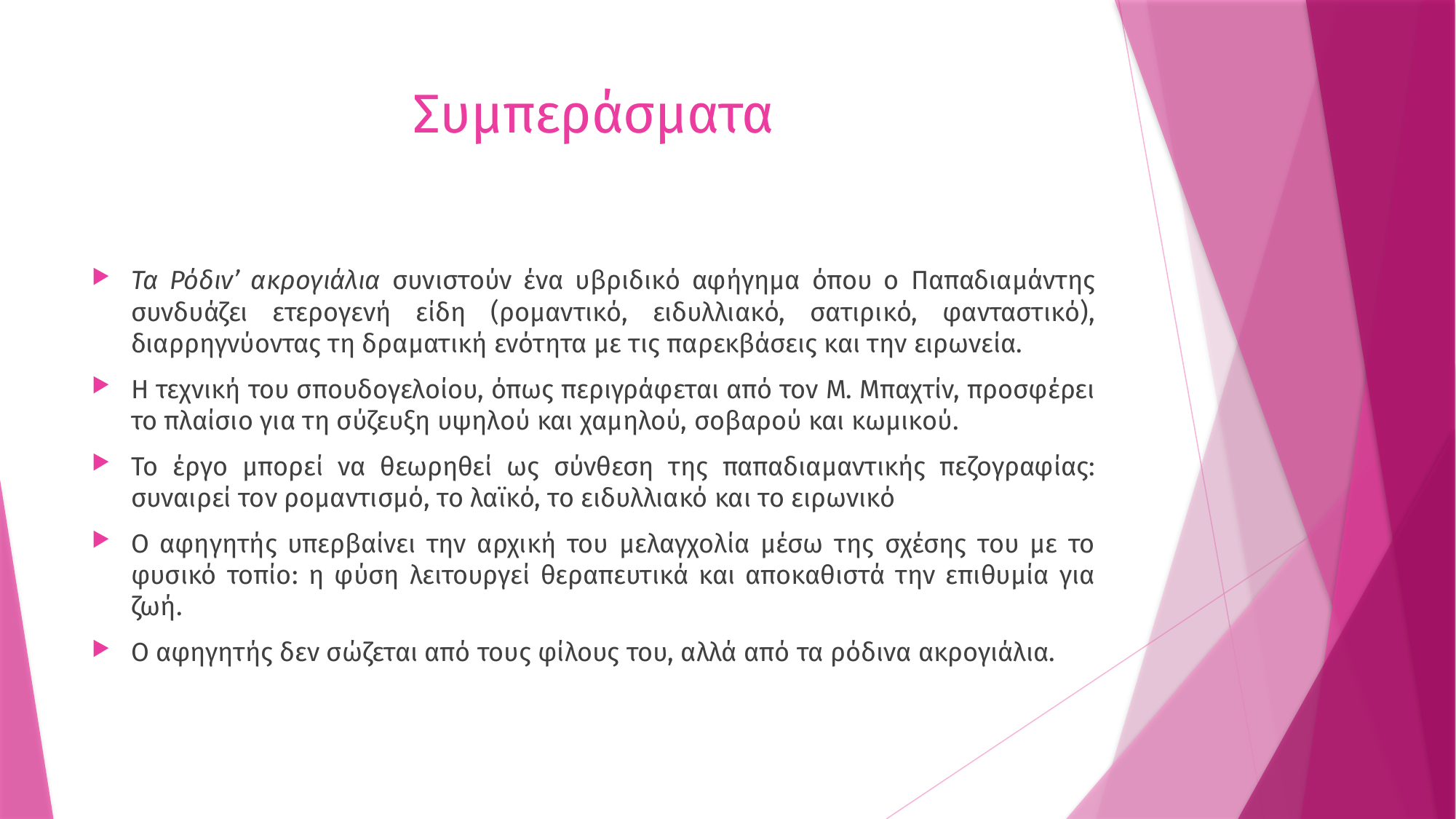

# Συμπεράσματα
Τα Ρόδιν’ ακρογιάλια συνιστούν ένα υβριδικό αφήγημα όπου ο Παπαδιαμάντης συνδυάζει ετερογενή είδη (ρομαντικό, ειδυλλιακό, σατιρικό, φανταστικό), διαρρηγνύοντας τη δραματική ενότητα με τις παρεκβάσεις και την ειρωνεία.
Η τεχνική του σπουδογελοίου, όπως περιγράφεται από τον Μ. Μπαχτίν, προσφέρει το πλαίσιο για τη σύζευξη υψηλού και χαμηλού, σοβαρού και κωμικού.
Το έργο μπορεί να θεωρηθεί ως σύνθεση της παπαδιαμαντικής πεζογραφίας: συναιρεί τον ρομαντισμό, το λαϊκό, το ειδυλλιακό και το ειρωνικό
Ο αφηγητής υπερβαίνει την αρχική του μελαγχολία μέσω της σχέσης του με το φυσικό τοπίο: η φύση λειτουργεί θεραπευτικά και αποκαθιστά την επιθυμία για ζωή.
Ο αφηγητής δεν σώζεται από τους φίλους του, αλλά από τα ρόδινα ακρογιάλια.